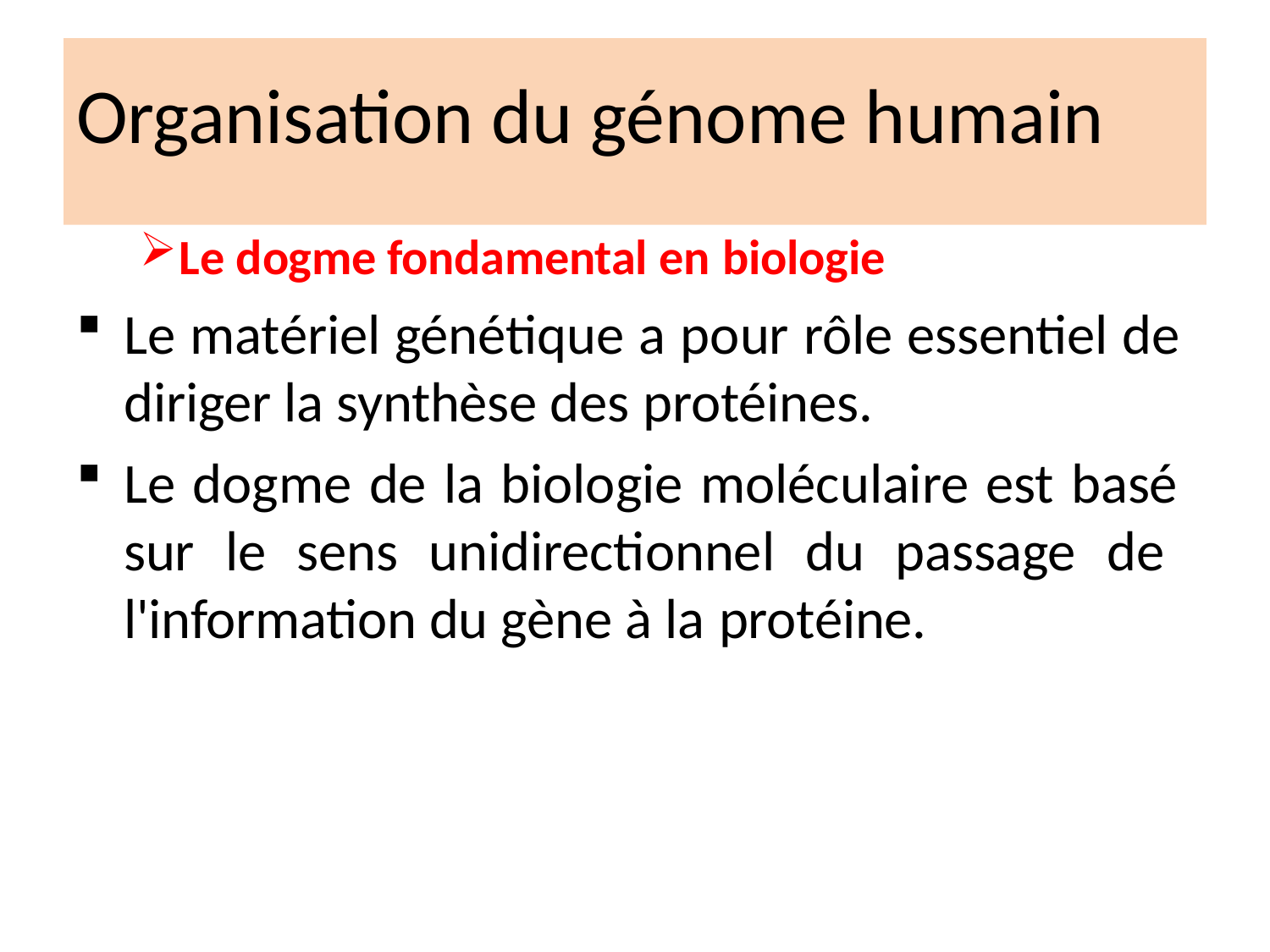

# Organisation du génome humain
Le dogme fondamental en biologie
Le matériel génétique a pour rôle essentiel de  diriger la synthèse des protéines.
Le dogme de la biologie moléculaire est basé  sur le sens unidirectionnel du passage de  l'information du gène à la protéine.